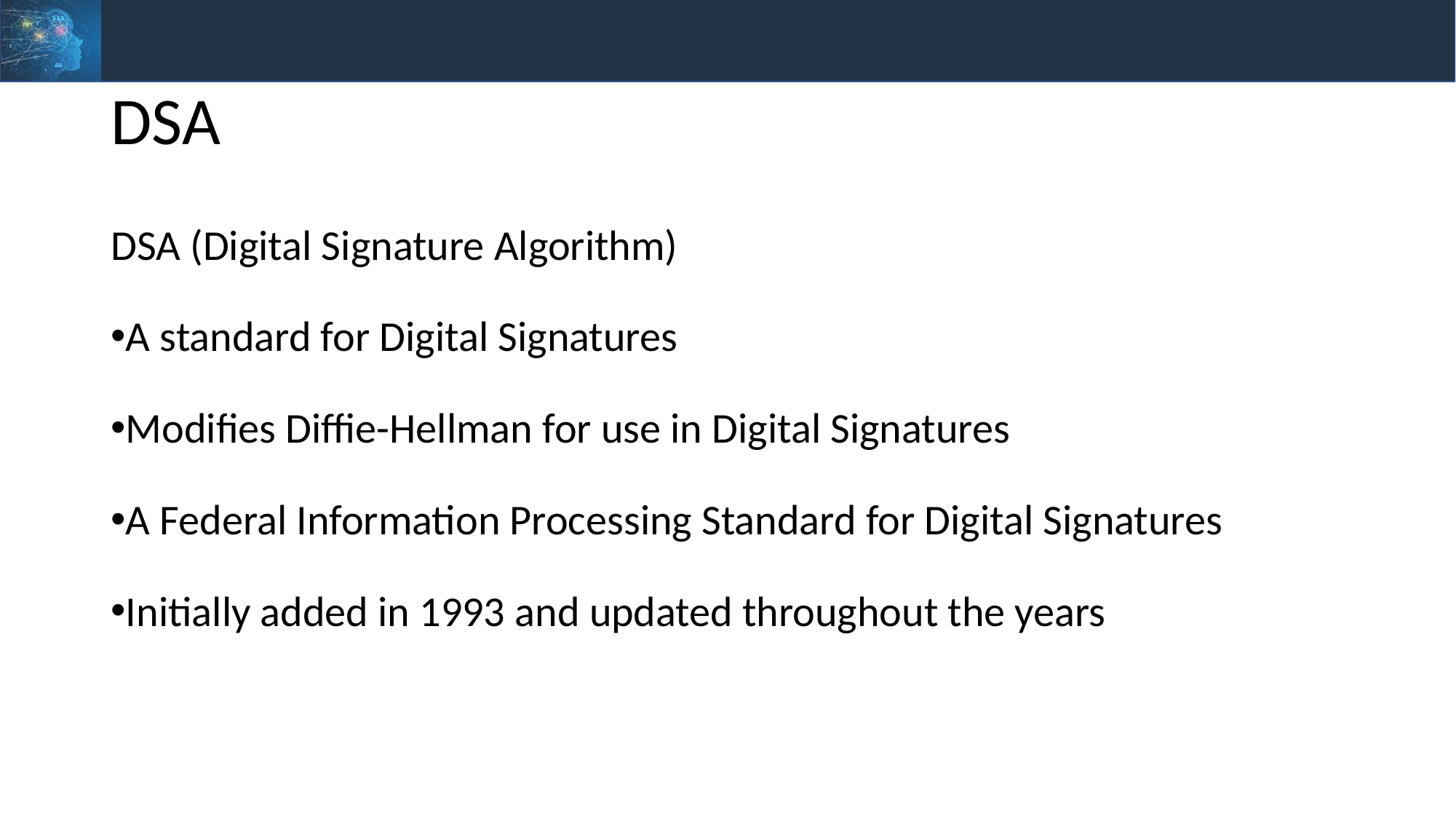

# DSA
DSA (Digital Signature Algorithm)

A standard for Digital Signatures

Modifies Diffie-Hellman for use in Digital Signatures

A Federal Information Processing Standard for Digital Signatures

Initially added in 1993 and updated throughout the years